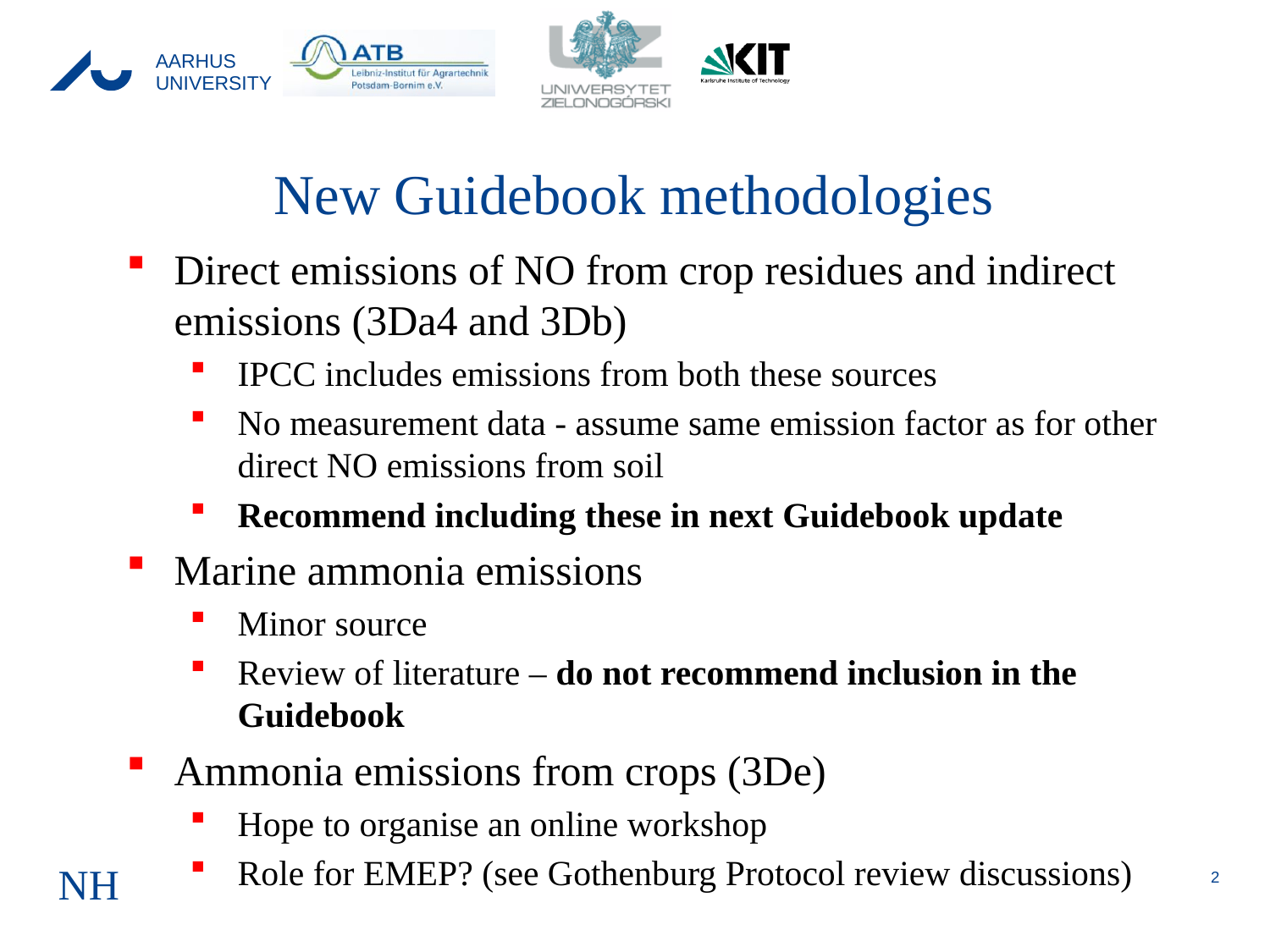

# New Guidebook methodologies
Direct emissions of NO from crop residues and indirect emissions (3Da4 and 3Db)
IPCC includes emissions from both these sources
No measurement data - assume same emission factor as for other direct NO emissions from soil
Recommend including these in next Guidebook update
Marine ammonia emissions
Minor source
Review of literature – do not recommend inclusion in the Guidebook
Ammonia emissions from crops (3De)
Hope to organise an online workshop
Role for EMEP? (see Gothenburg Protocol review discussions)

NH
2